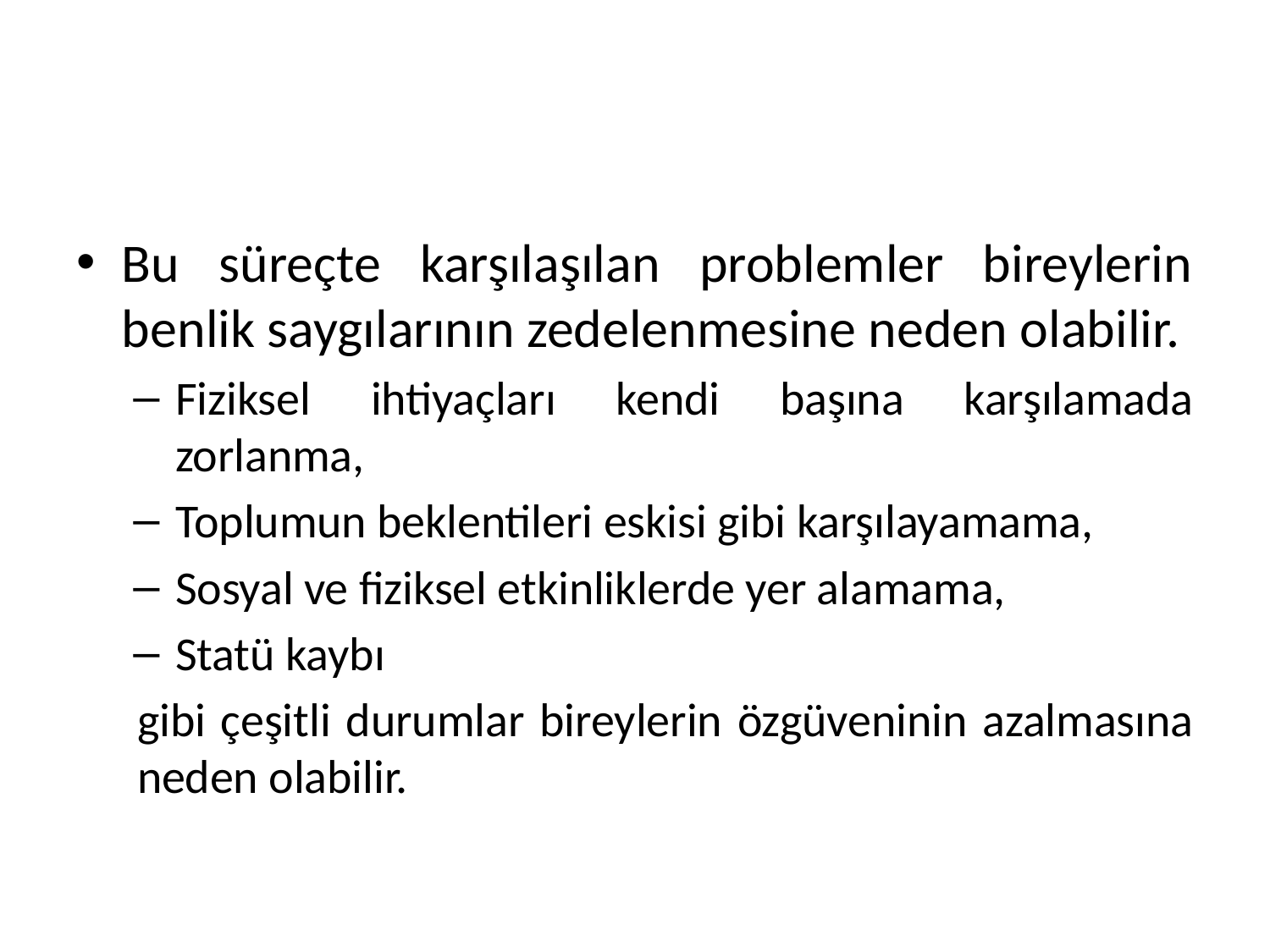

#
Bu süreçte karşılaşılan problemler bireylerin benlik saygılarının zedelenmesine neden olabilir.
Fiziksel ihtiyaçları kendi başına karşılamada zorlanma,
Toplumun beklentileri eskisi gibi karşılayamama,
Sosyal ve fiziksel etkinliklerde yer alamama,
Statü kaybı
gibi çeşitli durumlar bireylerin özgüveninin azalmasına neden olabilir.